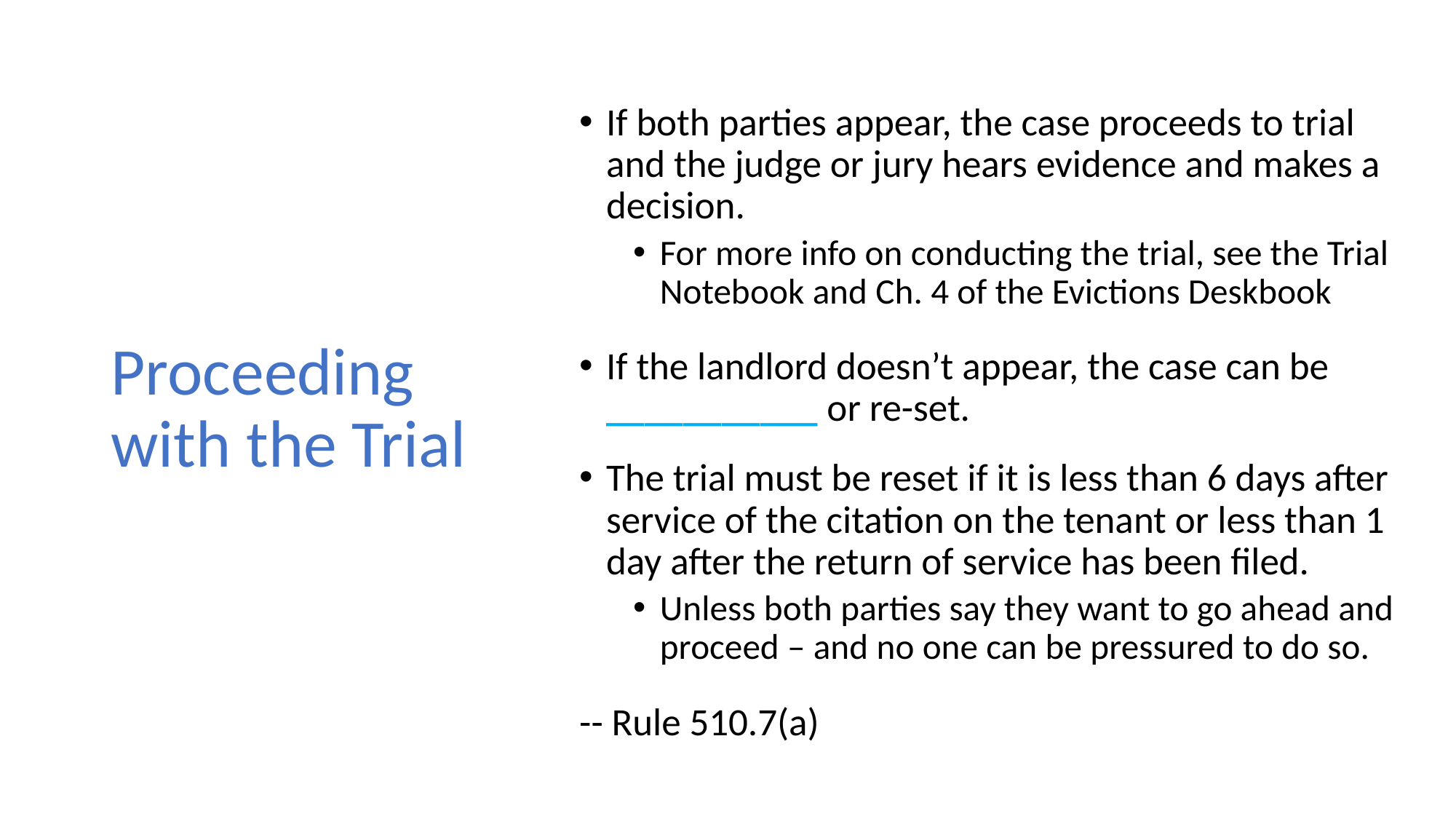

If both parties appear, the case proceeds to trial and the judge or jury hears evidence and makes a decision.
For more info on conducting the trial, see the Trial Notebook and Ch. 4 of the Evictions Deskbook

If the landlord doesn’t appear, the case can be ___________ or re-set.

The trial must be reset if it is less than 6 days after service of the citation on the tenant or less than 1 day after the return of service has been filed.
Unless both parties say they want to go ahead and proceed – and no one can be pressured to do so.

-- Rule 510.7(a)
# Proceeding with the Trial